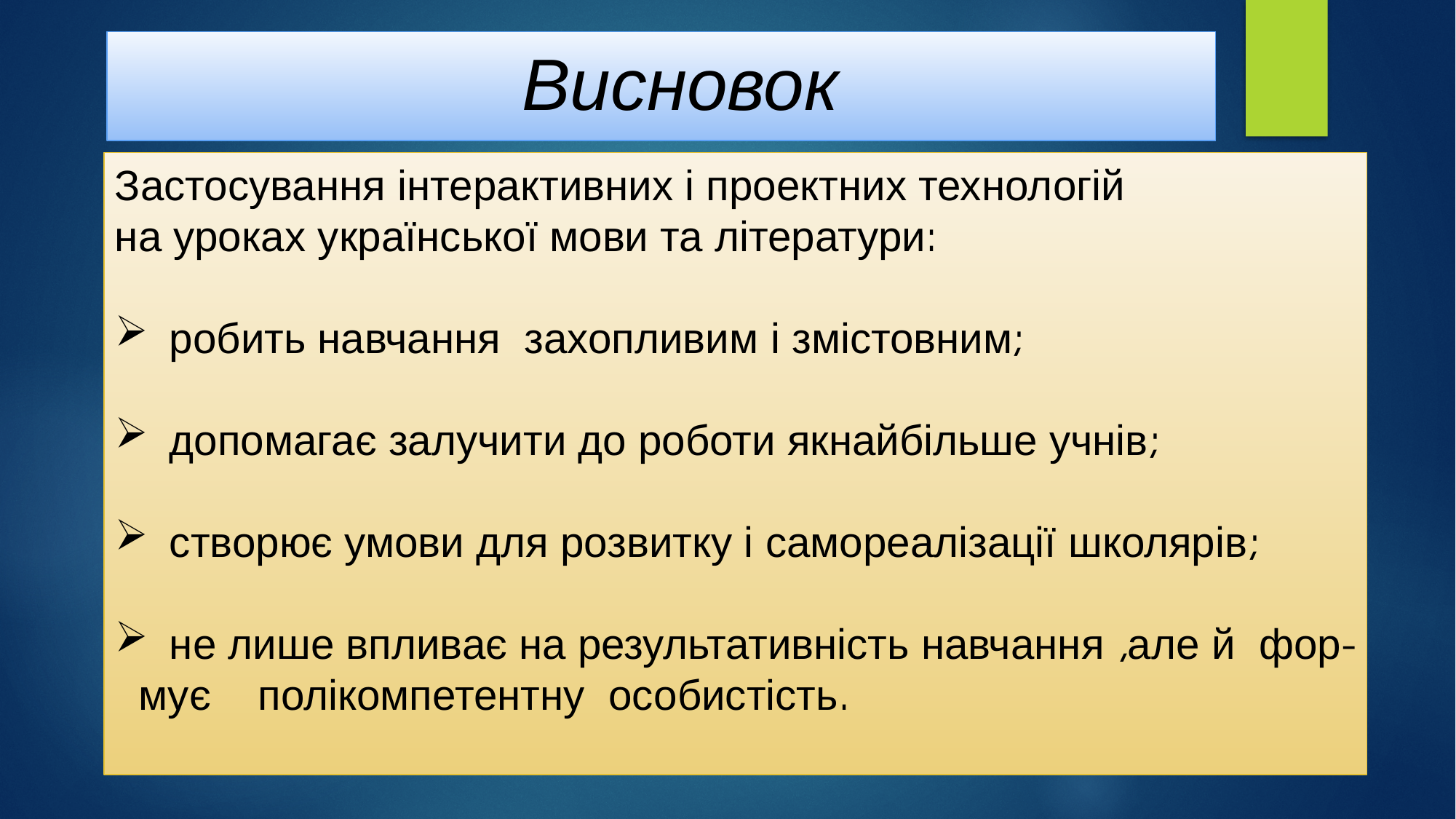

# Висновок
Застосування інтерактивних і проектних технологій
на уроках української мови та літератури:

робить навчання  захопливим і змістовним;

допомагає залучити до роботи якнайбільше учнів;

створює умови для розвитку і самореалізації школярів;

не лише впливає на результативність навчання ,але й  фор-
  мує    полікомпетентну  особистість.